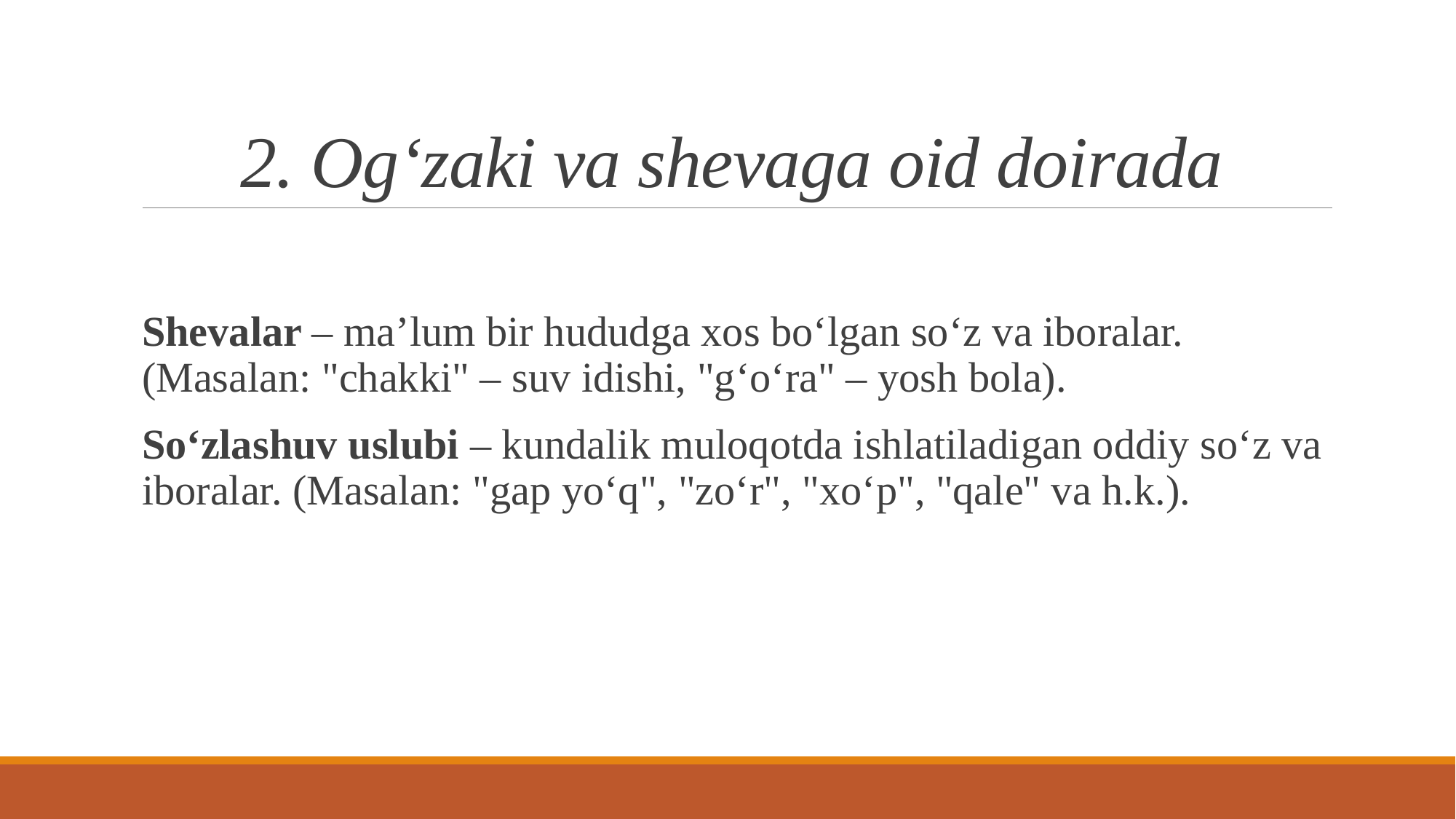

# 2. Og‘zaki va shevaga oid doirada
Shevalar – ma’lum bir hududga xos bo‘lgan so‘z va iboralar. (Masalan: "chakki" – suv idishi, "g‘o‘ra" – yosh bola).
So‘zlashuv uslubi – kundalik muloqotda ishlatiladigan oddiy so‘z va iboralar. (Masalan: "gap yo‘q", "zo‘r", "xo‘p", "qale" va h.k.).